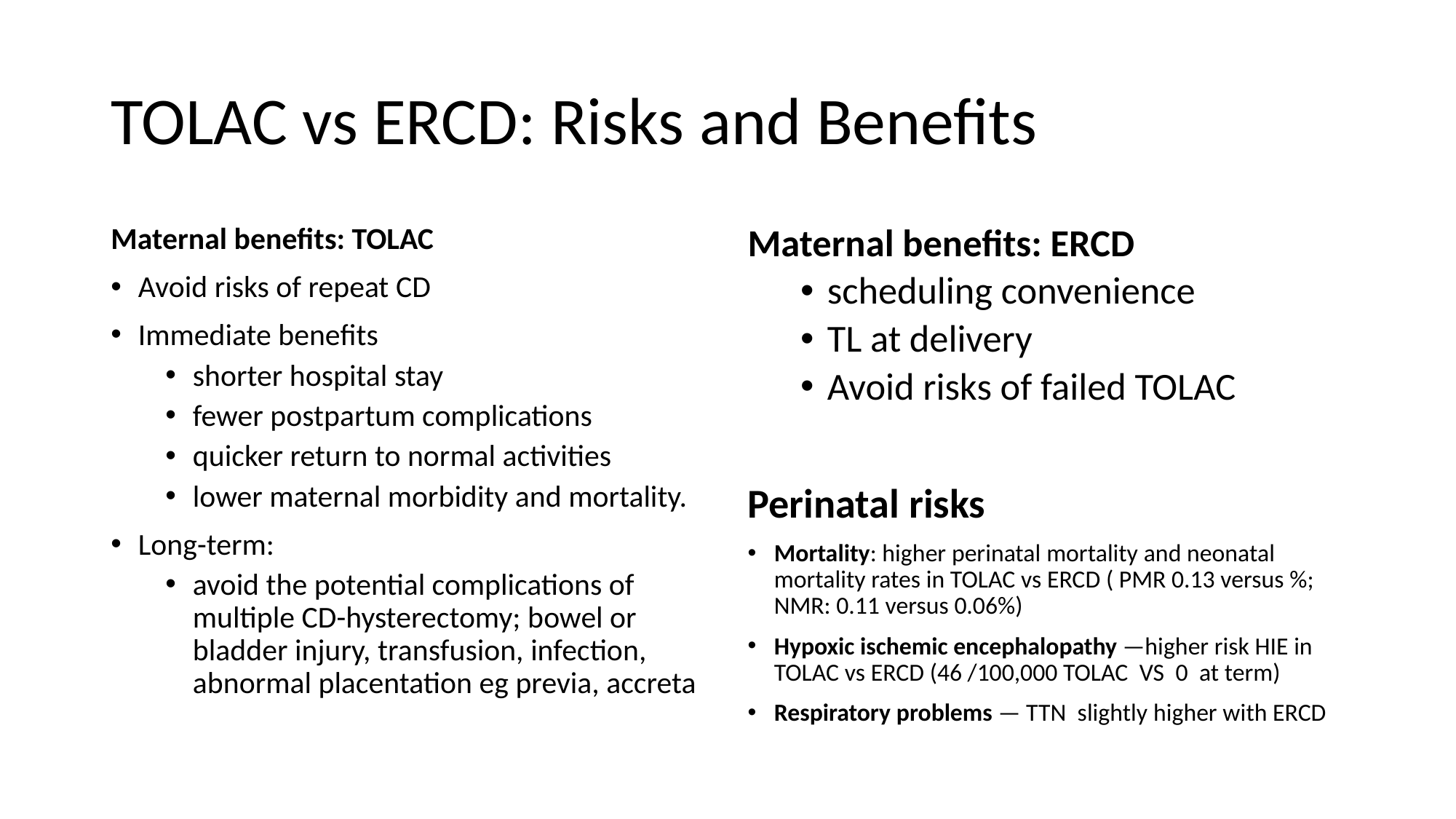

# TOLAC vs ERCD: Risks and Benefits
Maternal benefits: TOLAC
Avoid risks of repeat CD
Immediate benefits
shorter hospital stay
fewer postpartum complications
quicker return to normal activities
lower maternal morbidity and mortality.
Long-term:
avoid the potential complications of multiple CD-hysterectomy; bowel or bladder injury, transfusion, infection, abnormal placentation eg previa, accreta
Maternal benefits: ERCD
scheduling convenience
TL at delivery
Avoid risks of failed TOLAC

Perinatal risks
Mortality: higher perinatal mortality and neonatal mortality rates in TOLAC vs ERCD ( PMR 0.13 versus %; NMR: 0.11 versus 0.06%)
Hypoxic ischemic encephalopathy —higher risk HIE in TOLAC vs ERCD (46 /100,000 TOLAC  VS  0  at term)
Respiratory problems — TTN  slightly higher with ERCD